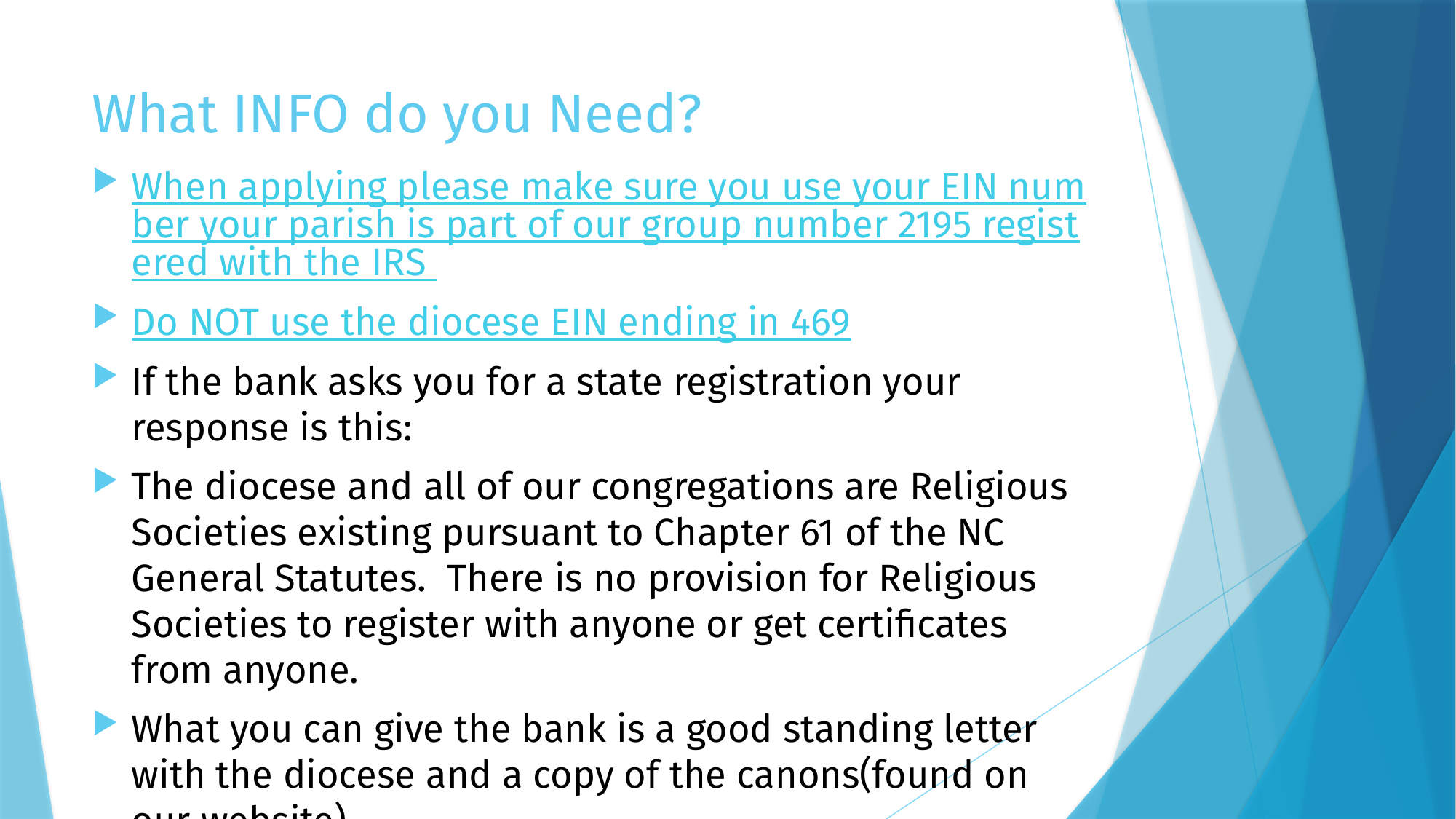

# What INFO do you Need?
When applying please make sure you use your EIN number your parish is part of our group number 2195 registered with the IRS
Do NOT use the diocese EIN ending in 469
If the bank asks you for a state registration your response is this:
The diocese and all of our congregations are Religious Societies existing pursuant to Chapter 61 of the NC General Statutes.  There is no provision for Religious Societies to register with anyone or get certificates from anyone.
What you can give the bank is a good standing letter with the diocese and a copy of the canons(found on our website)
()